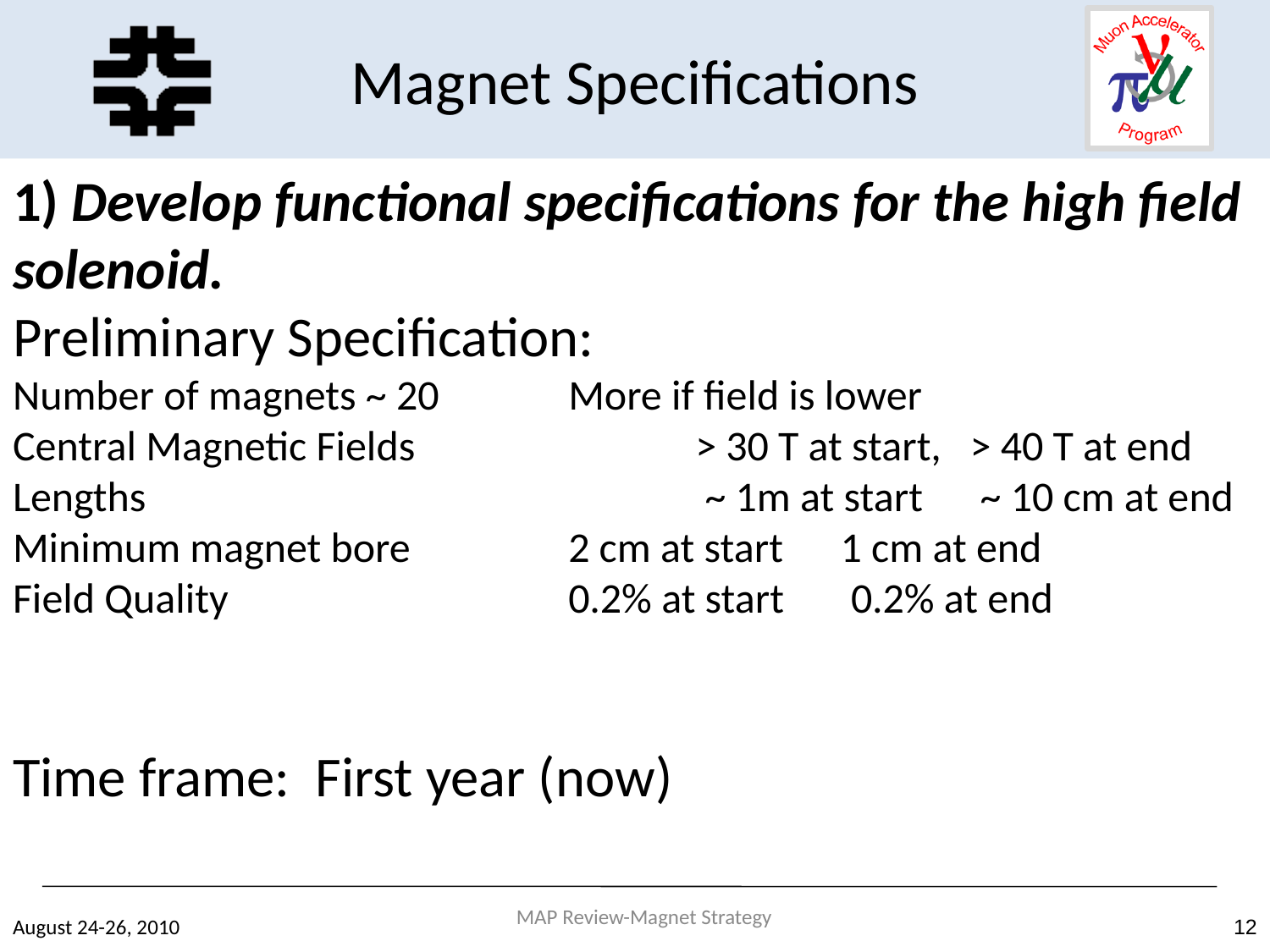

Magnet Specifications
1) Develop functional specifications for the high field solenoid.
Preliminary Specification:
Number of magnets ~ 20           	More if field is lower
Central Magnetic Fields          		> 30 T at start,   > 40 T at end
Lengths                         			 ~ 1m at start      ~ 10 cm at end
Minimum magnet bore              	2 cm at start      1 cm at end
Field Quality                    		0.2% at start       0.2% at end

Time frame:  First year (now)
MAP Review-Magnet Strategy
August 24-26, 2010
12